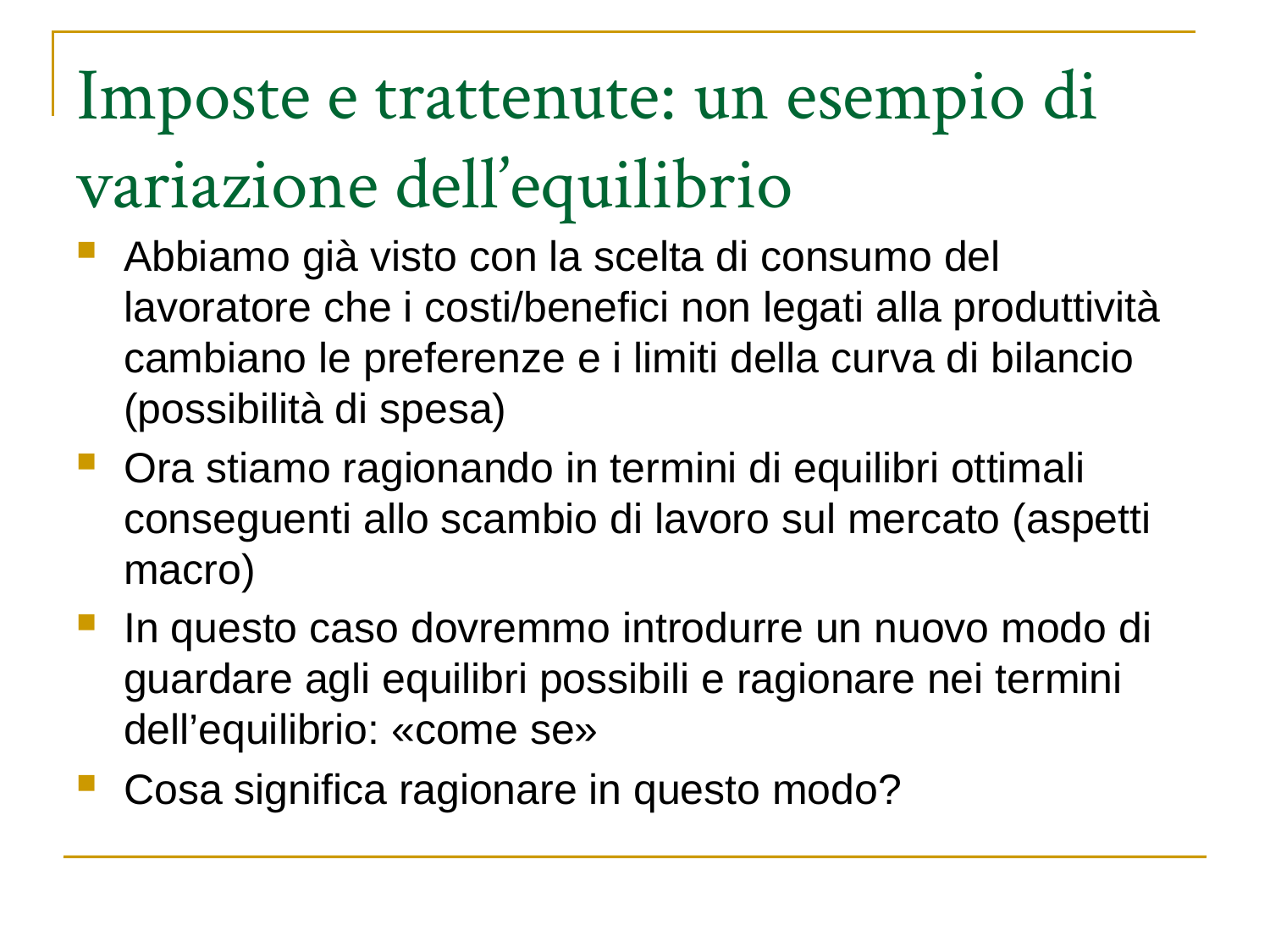

# Imposte e trattenute: un esempio di variazione dell’equilibrio
Abbiamo già visto con la scelta di consumo del lavoratore che i costi/benefici non legati alla produttività cambiano le preferenze e i limiti della curva di bilancio (possibilità di spesa)
Ora stiamo ragionando in termini di equilibri ottimali conseguenti allo scambio di lavoro sul mercato (aspetti macro)
In questo caso dovremmo introdurre un nuovo modo di guardare agli equilibri possibili e ragionare nei termini dell’equilibrio: «come se»
Cosa significa ragionare in questo modo?